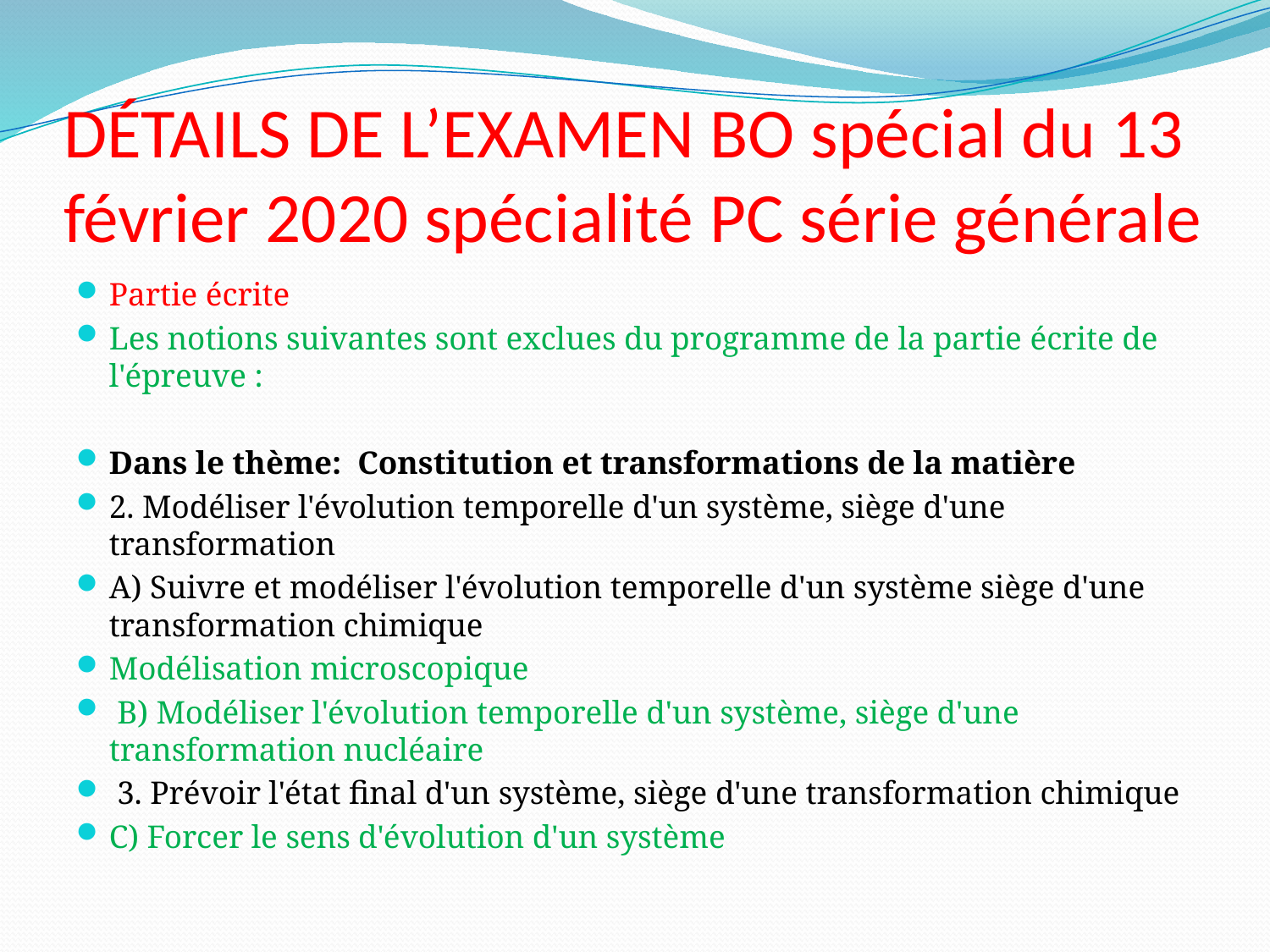

# DÉTAILS DE L’EXAMEN BO spécial du 13 février 2020 spécialité PC série générale
Partie écrite
Les notions suivantes sont exclues du programme de la partie écrite de l'épreuve :

Dans le thème:  Constitution et transformations de la matière
2. Modéliser l'évolution temporelle d'un système, siège d'une transformation
A) Suivre et modéliser l'évolution temporelle d'un système siège d'une transformation chimique
Modélisation microscopique
 B) Modéliser l'évolution temporelle d'un système, siège d'une transformation nucléaire
 3. Prévoir l'état final d'un système, siège d'une transformation chimique
C) Forcer le sens d'évolution d'un système